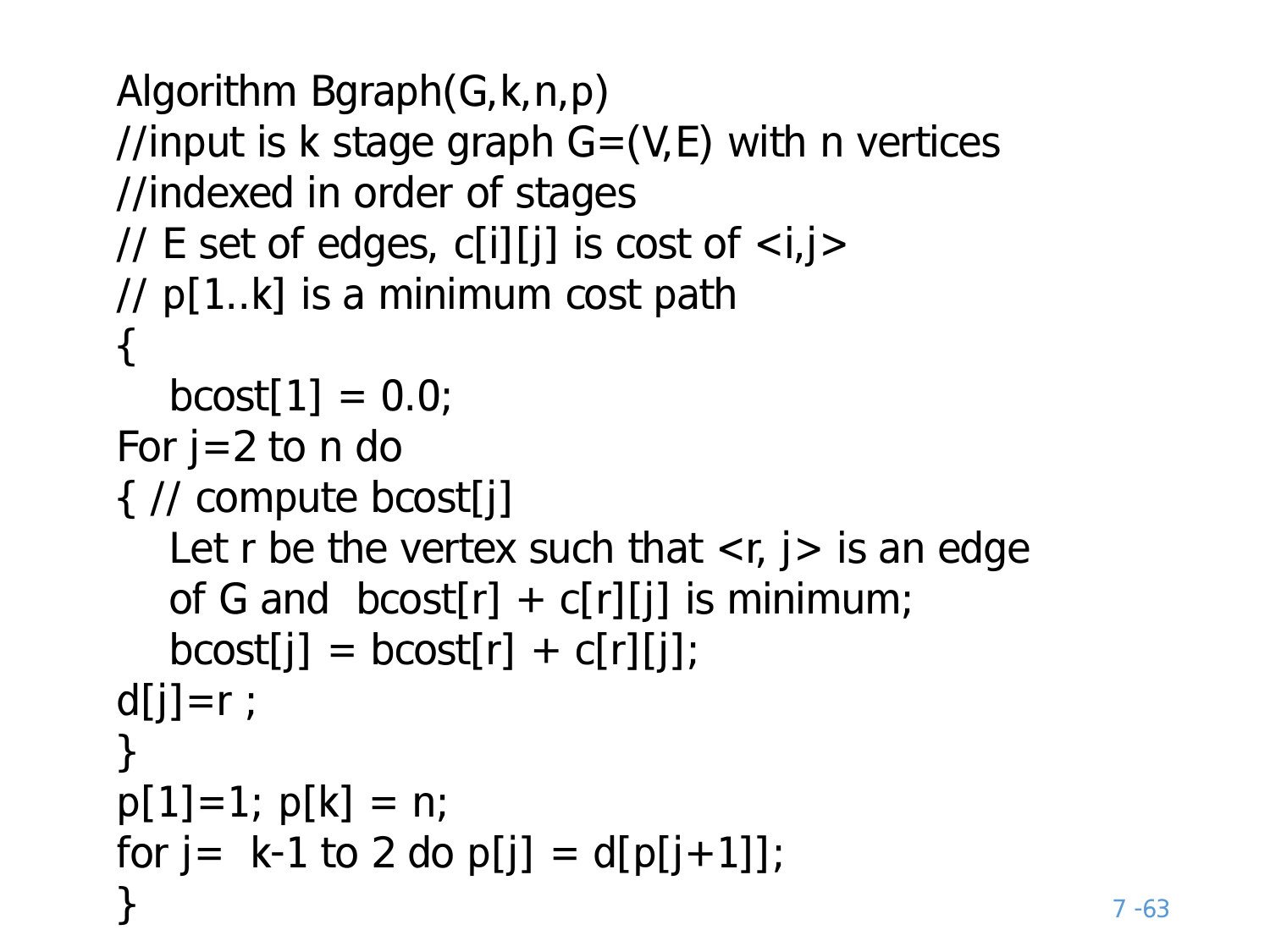

Algorithm Bgraph(G,k,n,p)
//input is k stage graph G=(V,E) with n vertices
//indexed in order of stages
// E set of edges, c[i][j] is cost of <i,j>
// p[1..k] is a minimum cost path
{
    bcost[1] = 0.0;
For j=2 to n do
{ // compute bcost[j]
    Let r be the vertex such that <r, j> is an edge
    of G and  bcost[r] + c[r][j] is minimum;
    bcost[j] = bcost[r] + c[r][j];
d[j]=r ;
}
p[1]=1; p[k] = n;
for j=  k-1 to 2 do p[j] = d[p[j+1]];
}
7 -63